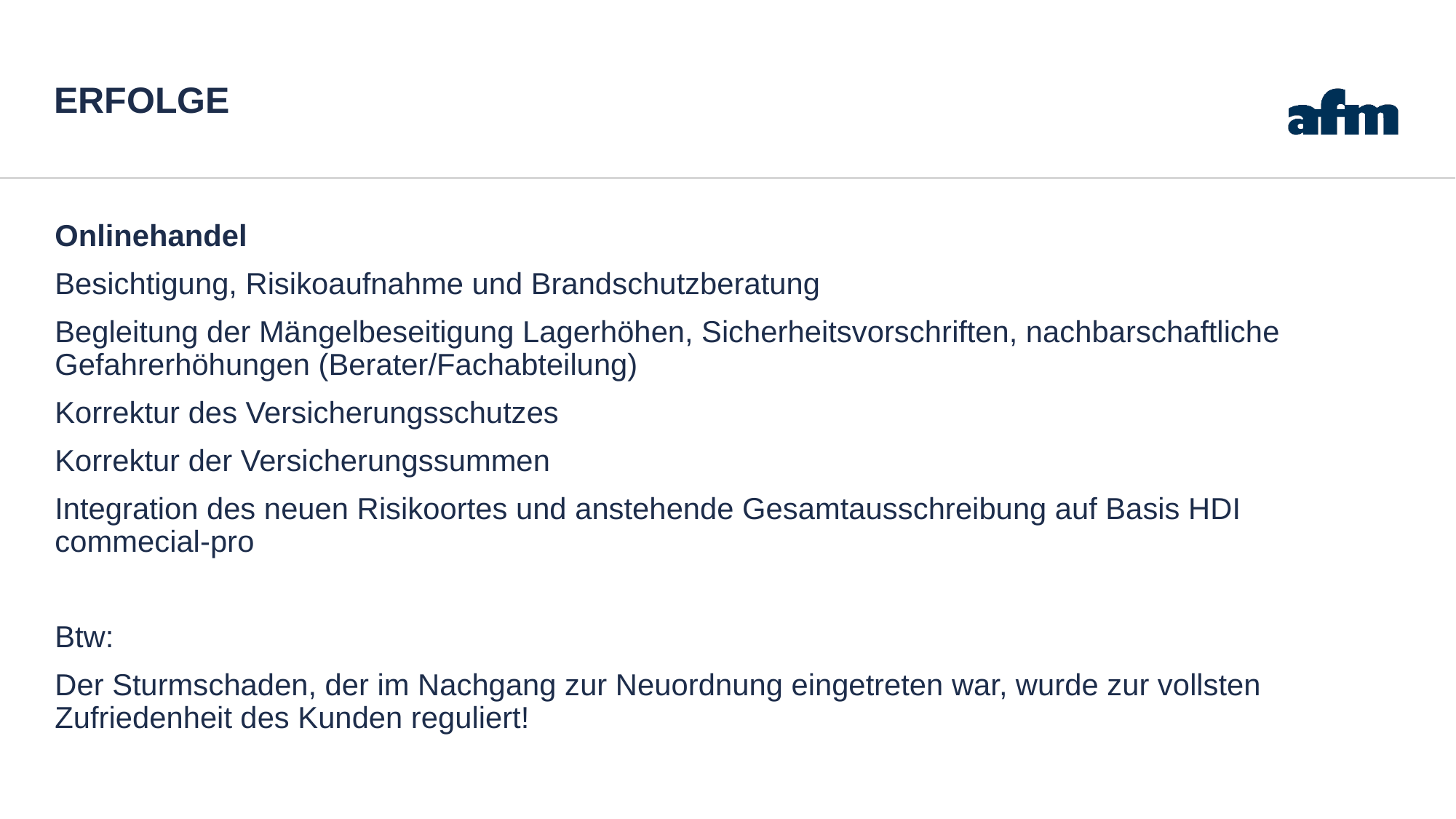

# ERFOLGE
Onlinehandel
Besichtigung, Risikoaufnahme und Brandschutzberatung
Begleitung der Mängelbeseitigung Lagerhöhen, Sicherheitsvorschriften, nachbarschaftliche Gefahrerhöhungen (Berater/Fachabteilung)
Korrektur des Versicherungsschutzes
Korrektur der Versicherungssummen
Integration des neuen Risikoortes und anstehende Gesamtausschreibung auf Basis HDI commecial-pro

Btw:
Der Sturmschaden, der im Nachgang zur Neuordnung eingetreten war, wurde zur vollsten Zufriedenheit des Kunden reguliert!